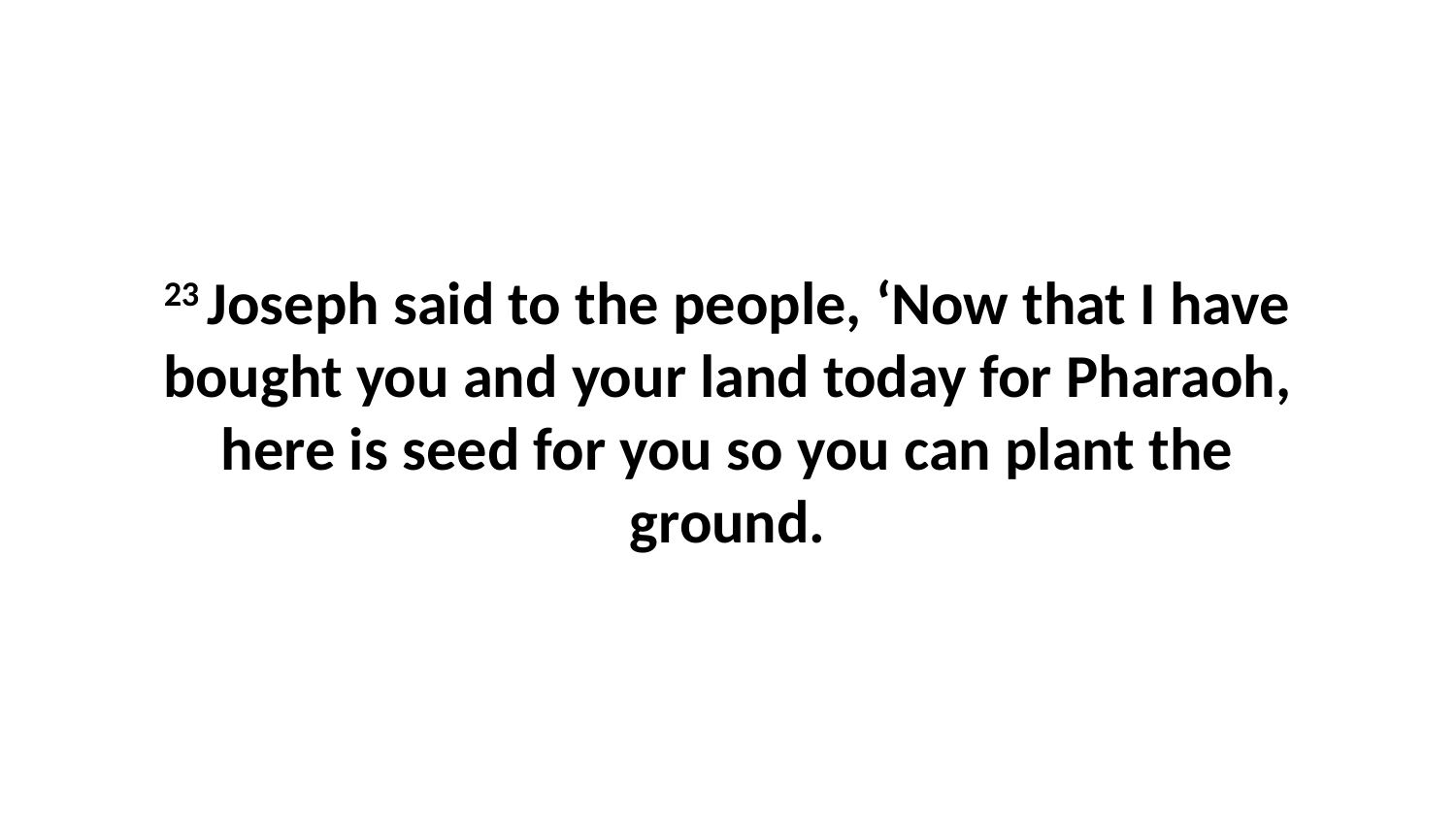

23 Joseph said to the people, ‘Now that I have bought you and your land today for Pharaoh, here is seed for you so you can plant the ground.